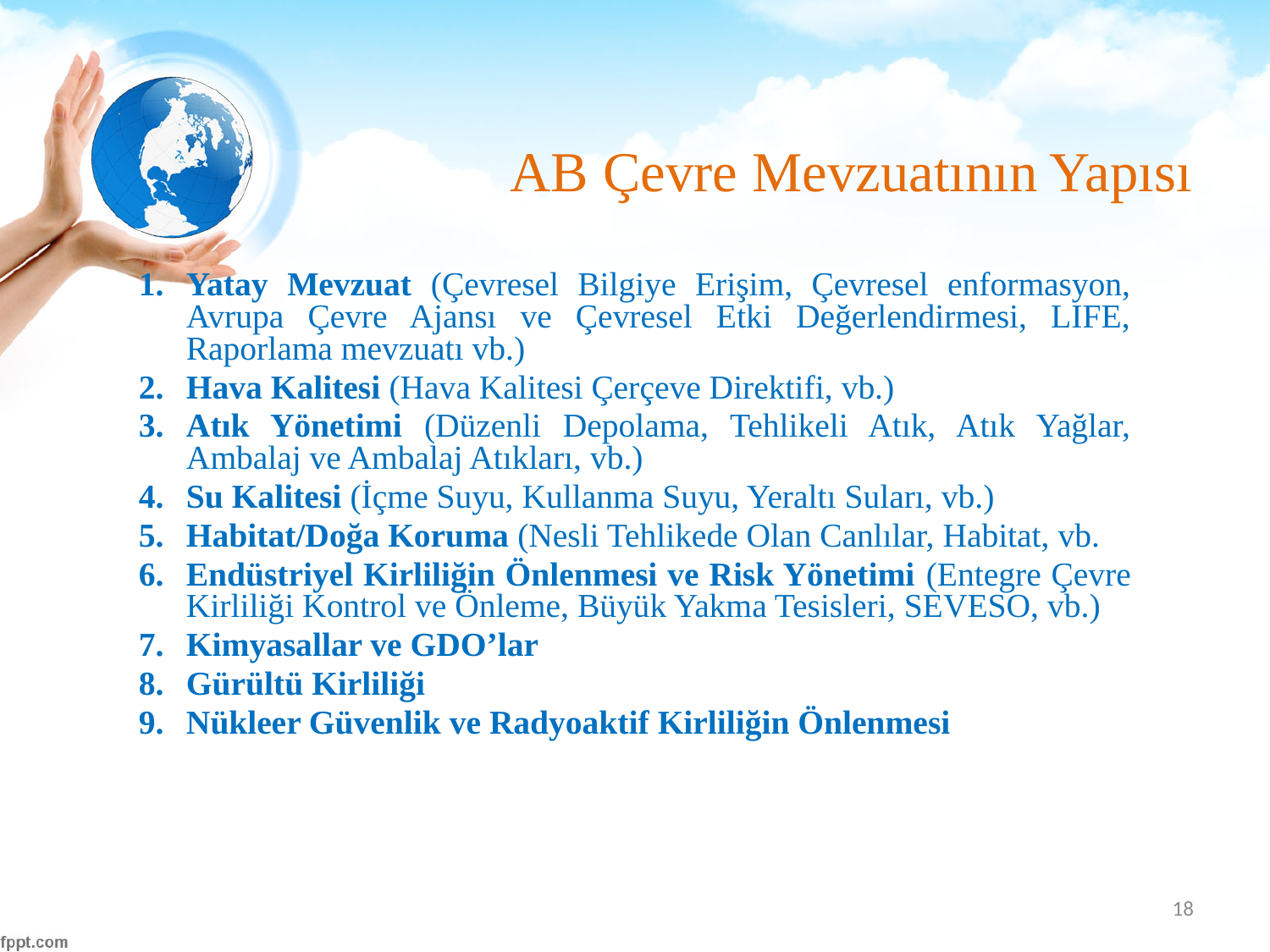

# AB Çevre Mevzuatının Yapısı
Yatay Mevzuat (Çevresel Bilgiye Erişim, Çevresel enformasyon, Avrupa Çevre Ajansı ve Çevresel Etki Değerlendirmesi, LIFE, Raporlama mevzuatı vb.)
Hava Kalitesi (Hava Kalitesi Çerçeve Direktifi, vb.)
Atık Yönetimi (Düzenli Depolama, Tehlikeli Atık, Atık Yağlar, Ambalaj ve Ambalaj Atıkları, vb.)
Su Kalitesi (İçme Suyu, Kullanma Suyu, Yeraltı Suları, vb.)
Habitat/Doğa Koruma (Nesli Tehlikede Olan Canlılar, Habitat, vb.
Endüstriyel Kirliliğin Önlenmesi ve Risk Yönetimi (Entegre Çevre Kirliliği Kontrol ve Önleme, Büyük Yakma Tesisleri, SEVESO, vb.)
Kimyasallar ve GDO’lar
Gürültü Kirliliği
Nükleer Güvenlik ve Radyoaktif Kirliliğin Önlenmesi

18